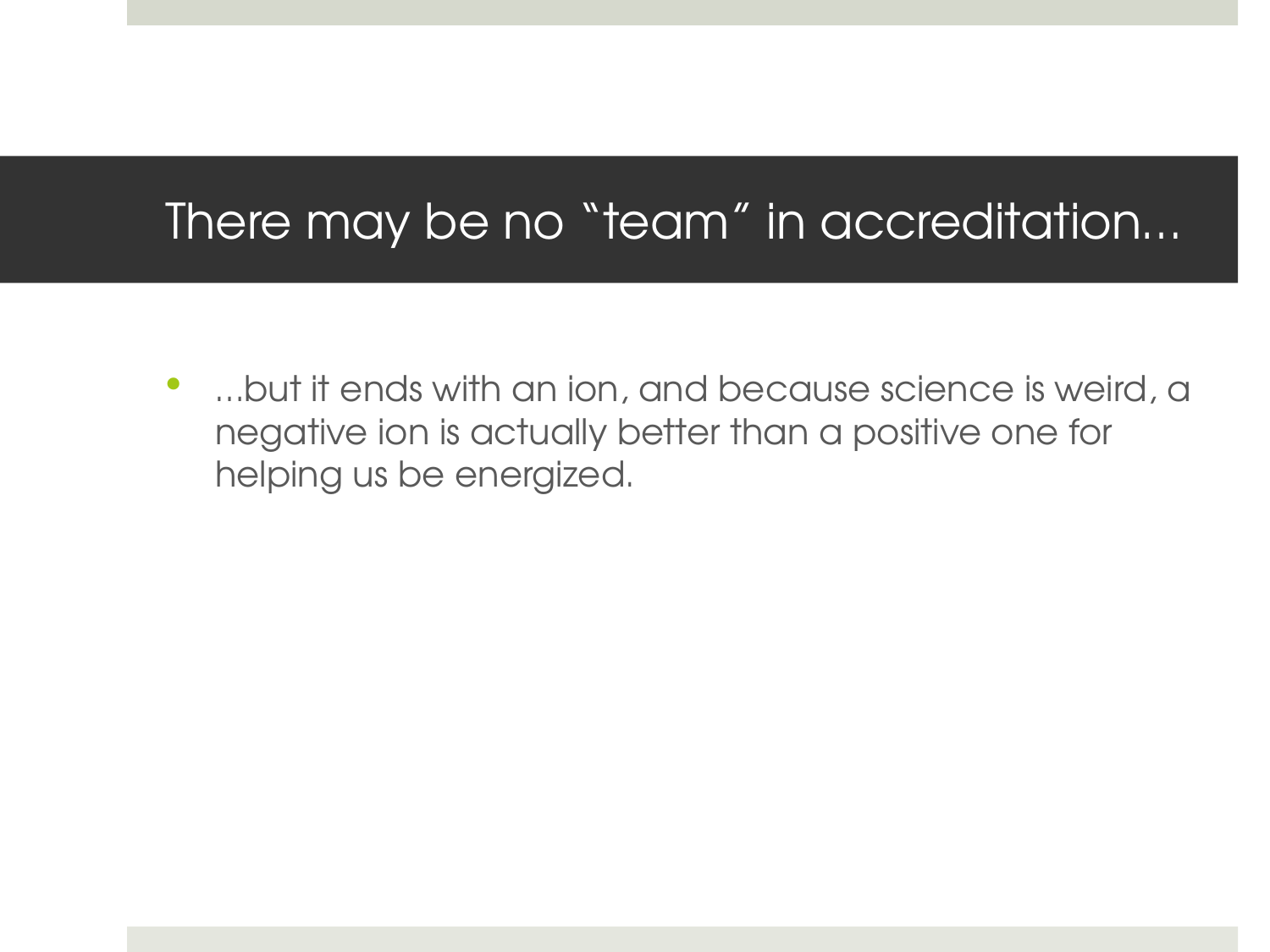

# There may be no “team” in accreditation…
…but it ends with an ion, and because science is weird, a negative ion is actually better than a positive one for helping us be energized.